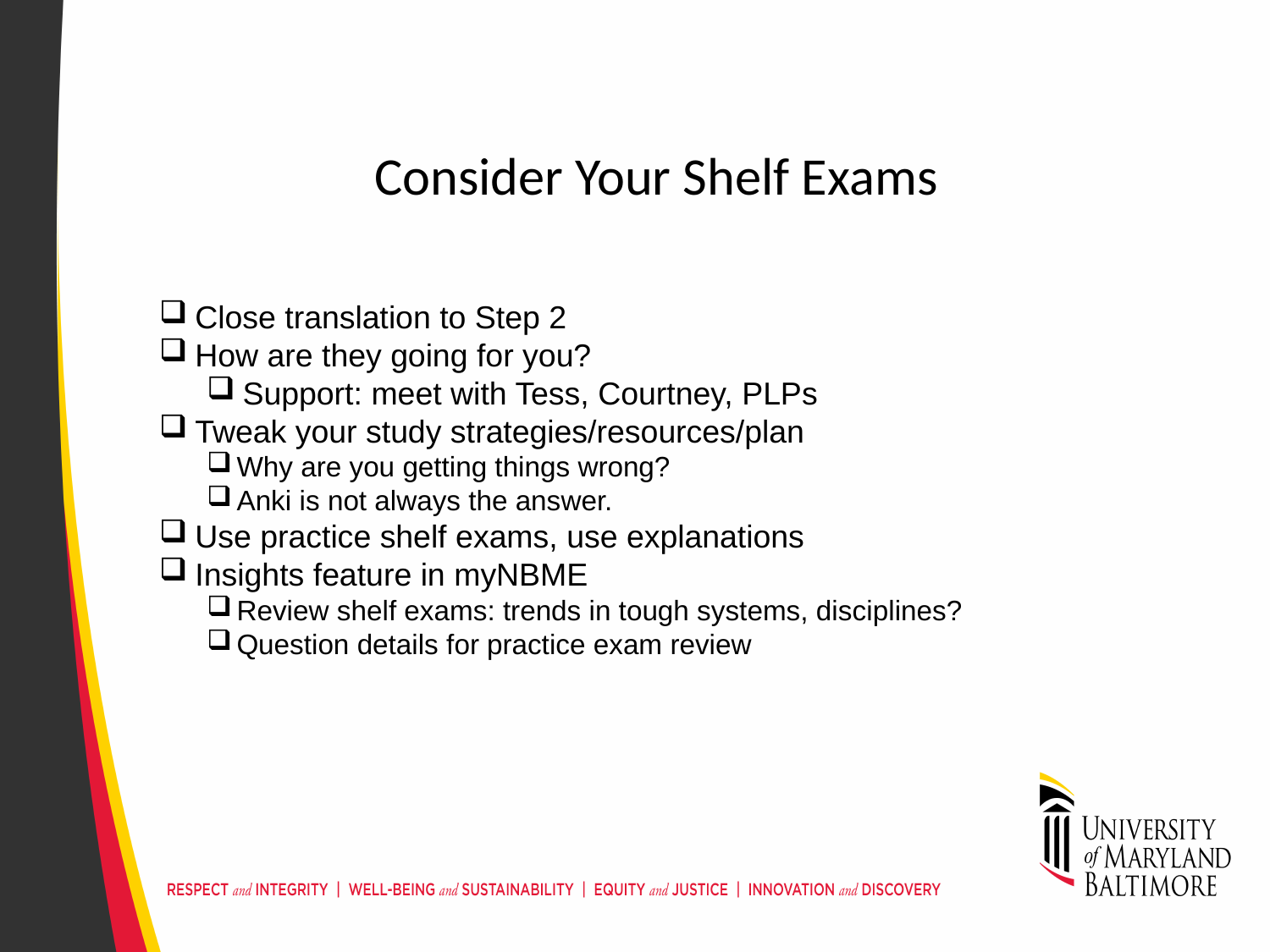

# Consider Your Shelf Exams
Close translation to Step 2
How are they going for you?
Support: meet with Tess, Courtney, PLPs
Tweak your study strategies/resources/plan
Why are you getting things wrong?
Anki is not always the answer.
Use practice shelf exams, use explanations
Insights feature in myNBME
Review shelf exams: trends in tough systems, disciplines?
Question details for practice exam review